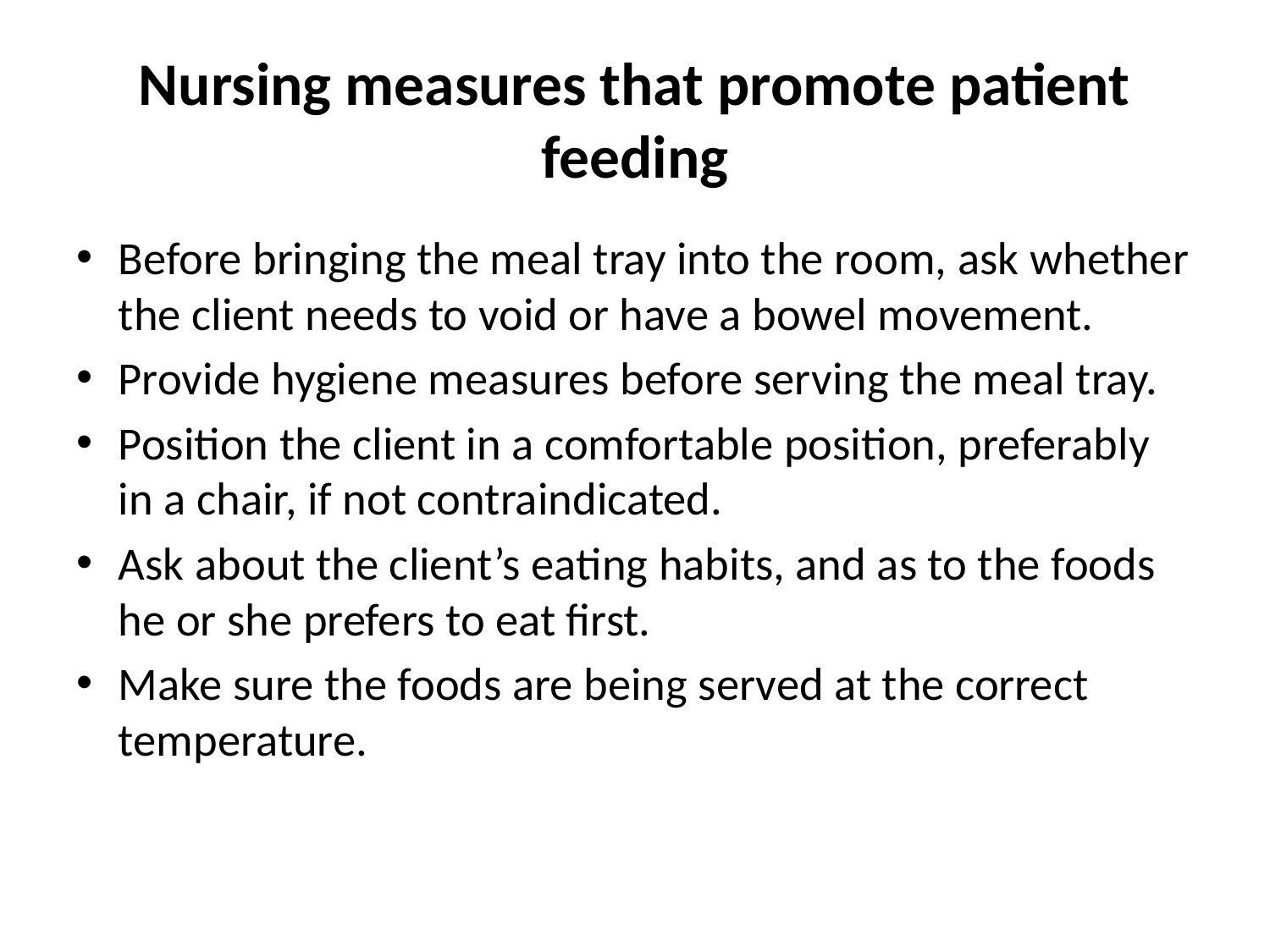

# Nursing measures that promote patient feeding
Before bringing the meal tray into the room, ask whether the client needs to void or have a bowel movement.
Provide hygiene measures before serving the meal tray.
Position the client in a comfortable position, preferably in a chair, if not contraindicated.
Ask about the client’s eating habits, and as to the foods he or she prefers to eat first.
Make sure the foods are being served at the correct temperature.